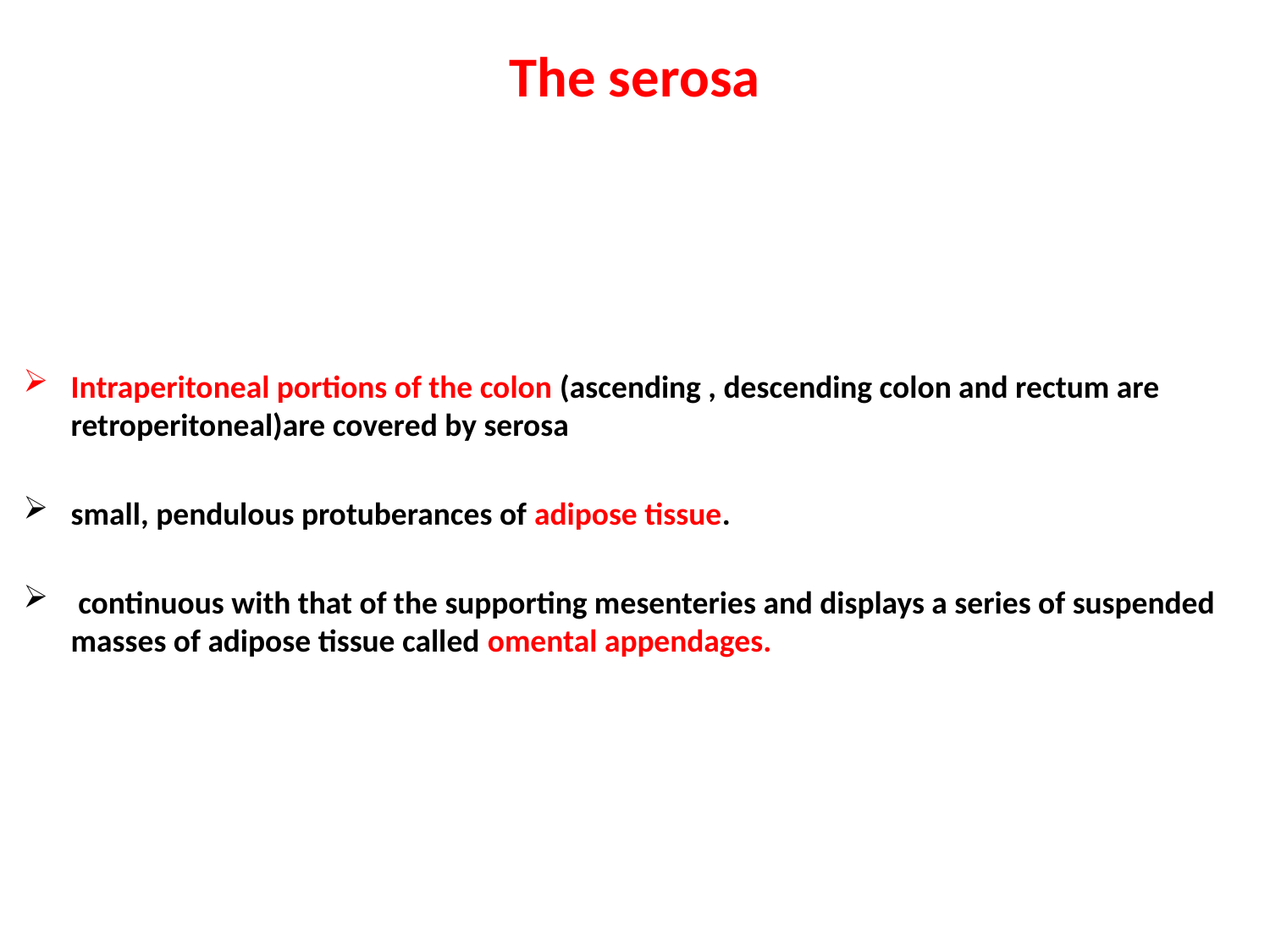

# The serosa

Intraperitoneal portions of the colon (ascending , descending colon and rectum are retroperitoneal)are covered by serosa

small, pendulous protuberances of adipose tissue.

 continuous with that of the supporting mesenteries and displays a series of suspended masses of adipose tissue called omental appendages.